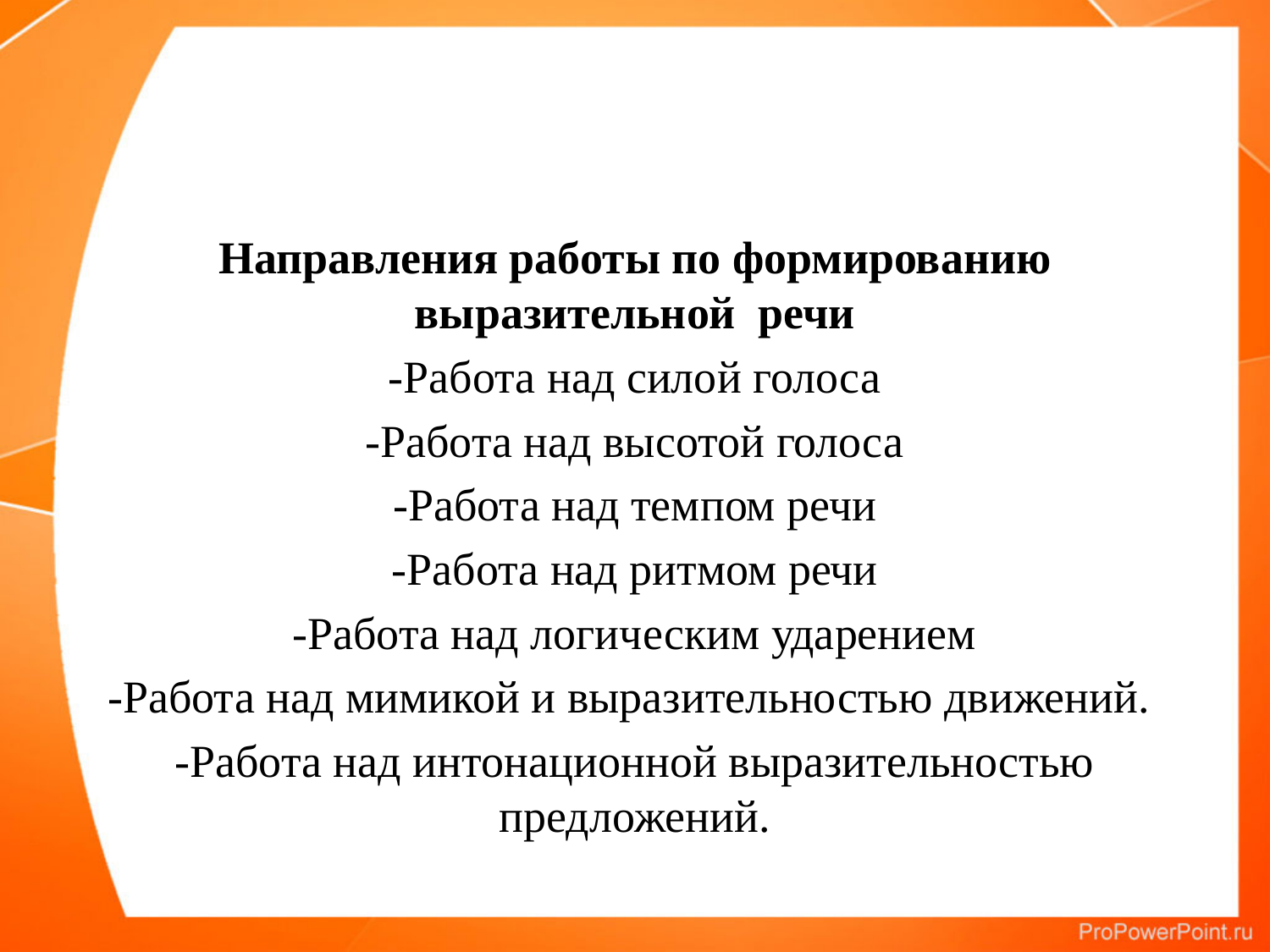

#
Направления работы по формированию выразительной  речи
-Работа над силой голоса
-Работа над высотой голоса
-Работа над темпом речи
-Работа над ритмом речи
-Работа над логическим ударением
-Работа над мимикой и выразительностью движений.
-Работа над интонационной выразительностью предложений.